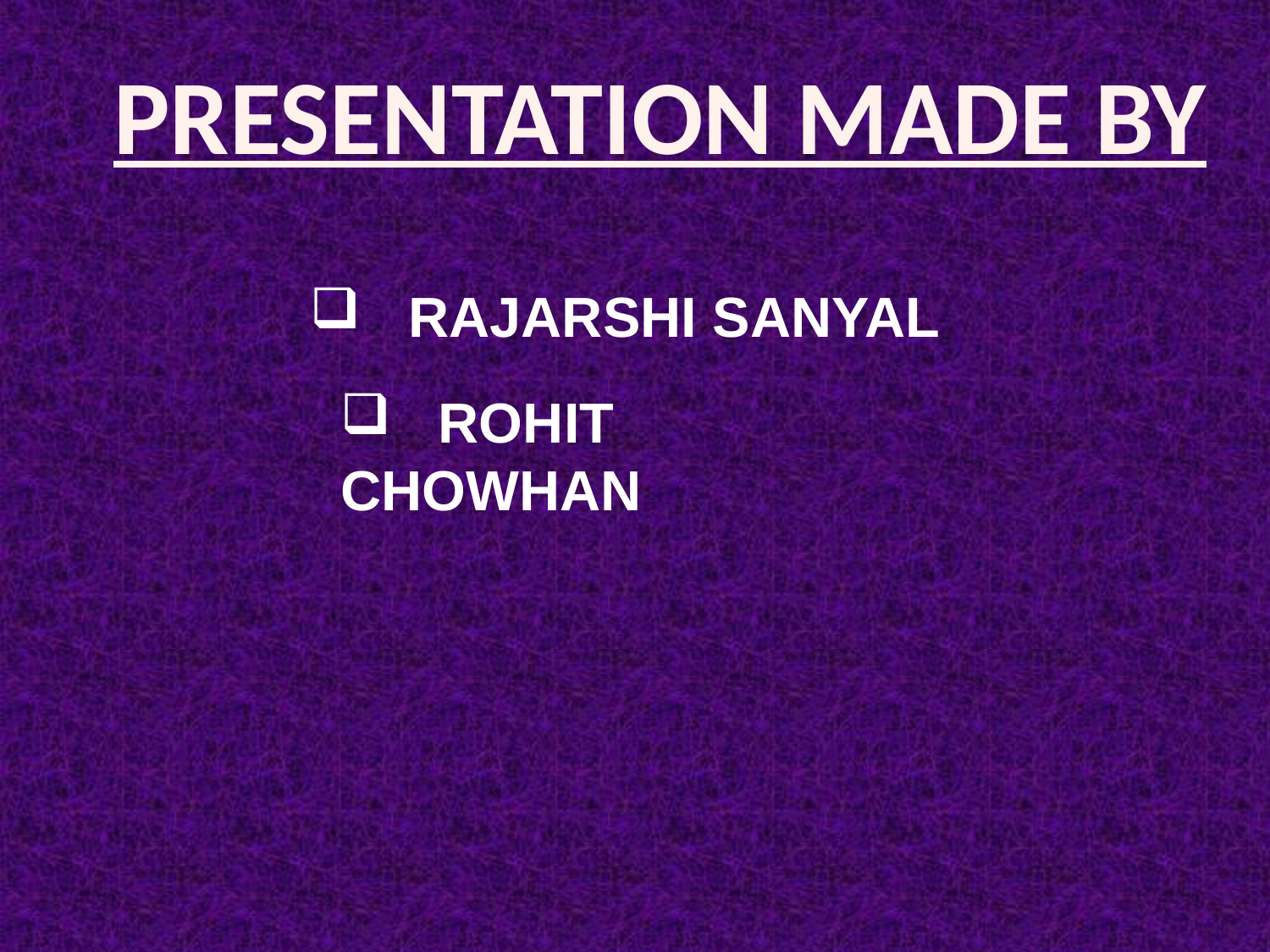

PRESENTATION MADE BY
   RAJARSHI SANYAL
   ROHIT CHOWHAN